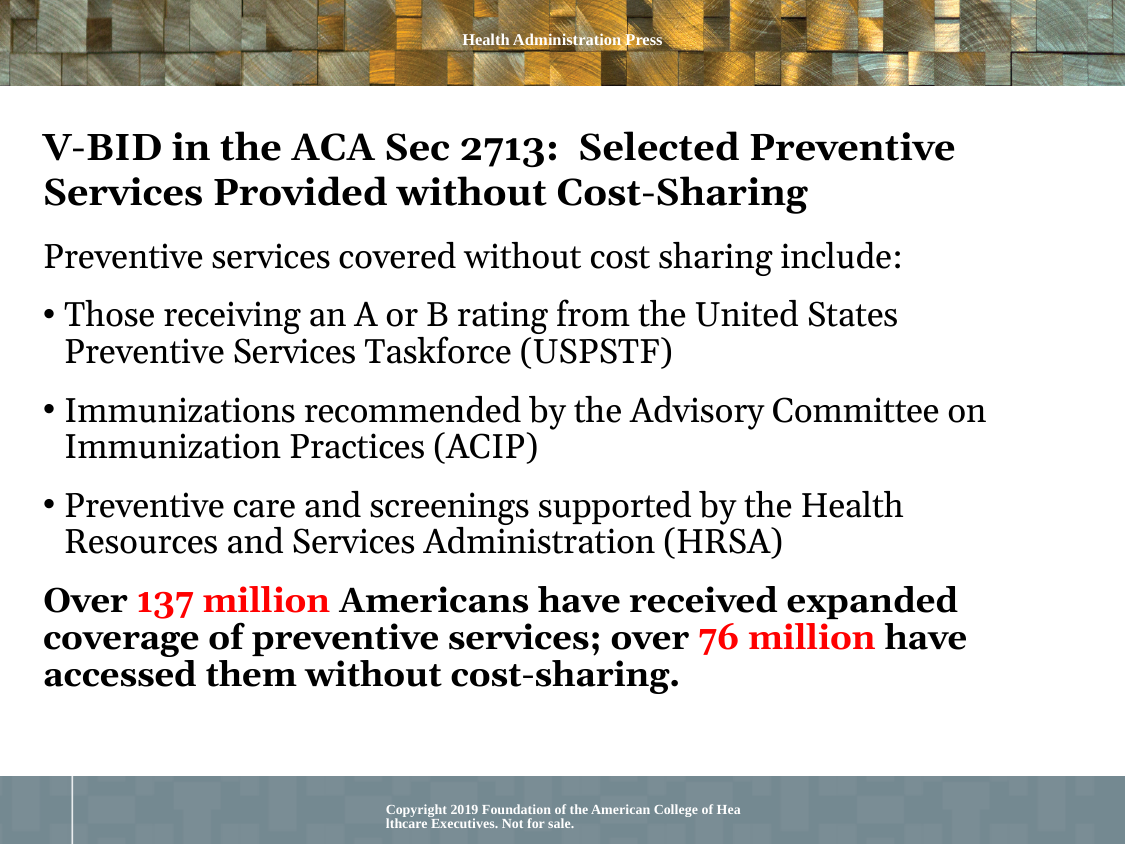

V-BID in the ACA Sec 2713:  Selected Preventive Services Provided without Cost-Sharing
Preventive services covered without cost sharing include:
Those receiving an A or B rating from the United States Preventive Services Taskforce (USPSTF)
Immunizations recommended by the Advisory Committee on Immunization Practices (ACIP)
Preventive care and screenings supported by the Health Resources and Services Administration (HRSA)
Over 137 million Americans have received expanded coverage of preventive services; over 76 million have accessed them without cost-sharing.

Copyright 2019 Foundation of the American College of Healthcare Executives. Not for sale.